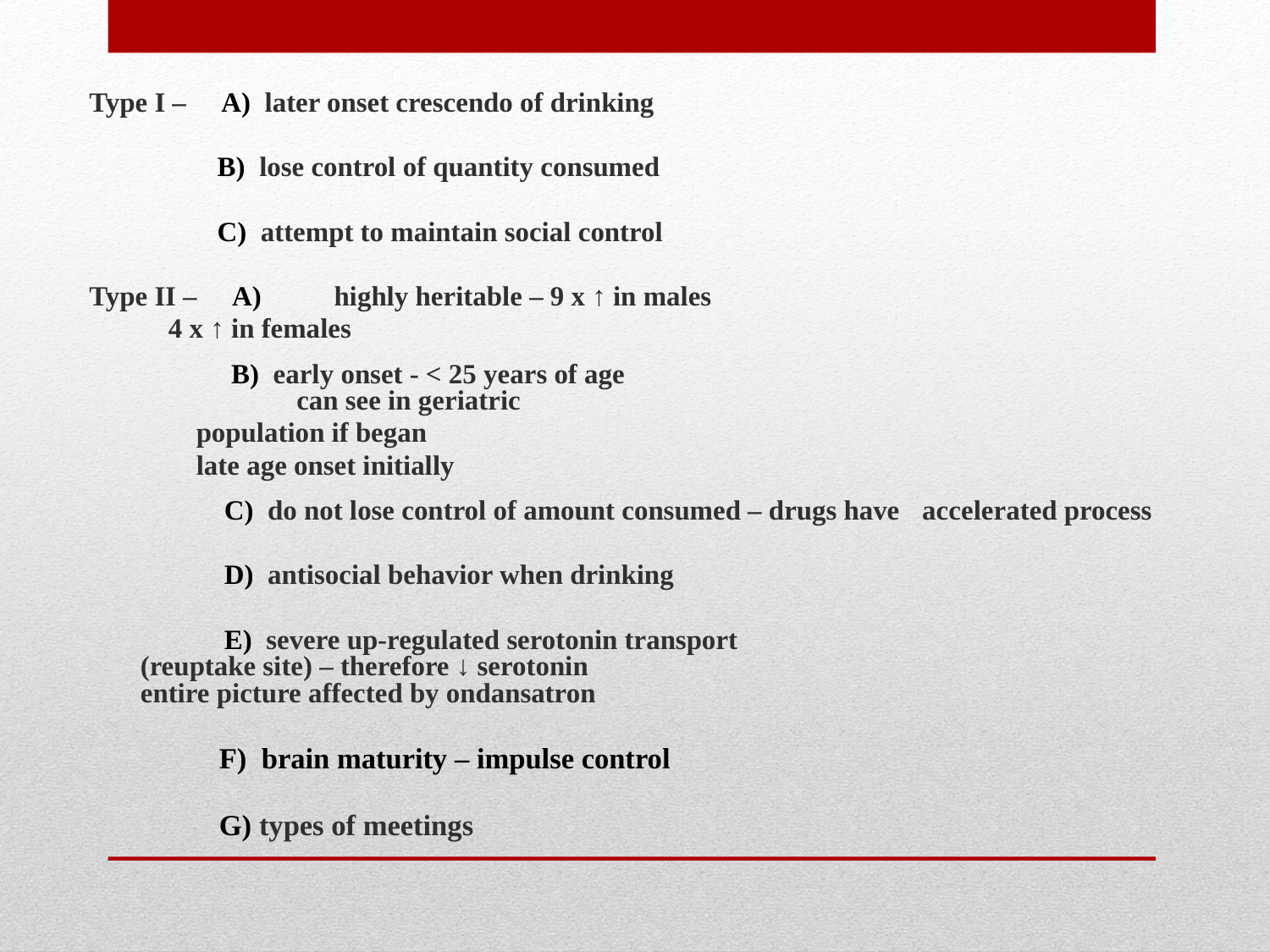

Type I –     A)  later onset crescendo of drinking

	              B)  lose control of quantity consumed

	              C)  attempt to maintain social control

Type II –     A)	  highly heritable – 9 x ↑ in males
					       4 x ↑ in females

	                B)  early onset - < 25 years of age
		    	           can see in geriatric
				           population if began
				           late age onset initially

	               C)  do not lose control of amount consumed – drugs have  	accelerated process

 	               D)  antisocial behavior when drinking

	               E)  severe up-regulated serotonin transport
	   (reuptake site) – therefore ↓ serotonin
	   entire picture affected by ondansatron

F)  brain maturity – impulse control

G) types of meetings